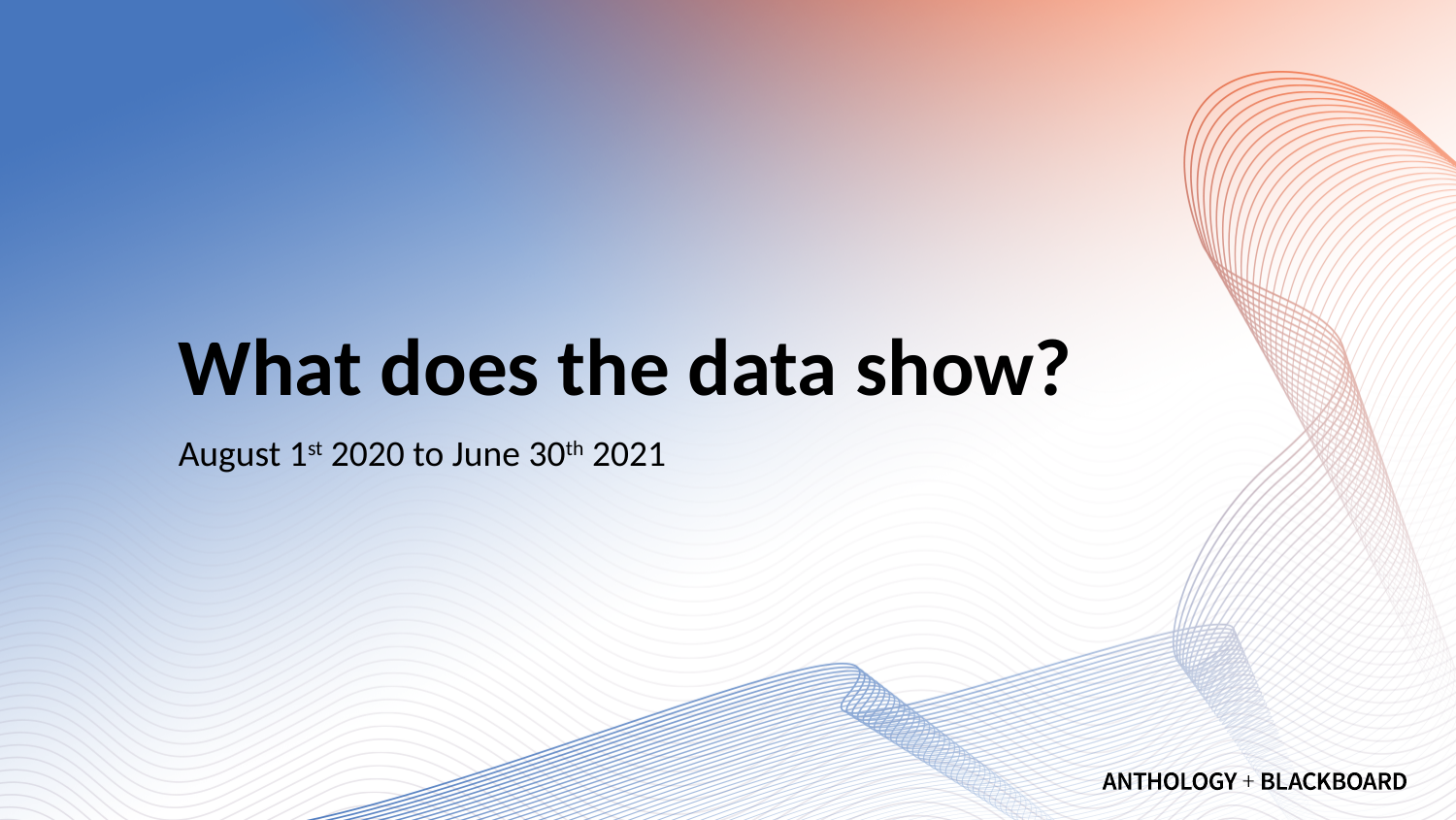

# What does the data show?
August 1st 2020 to June 30th 2021